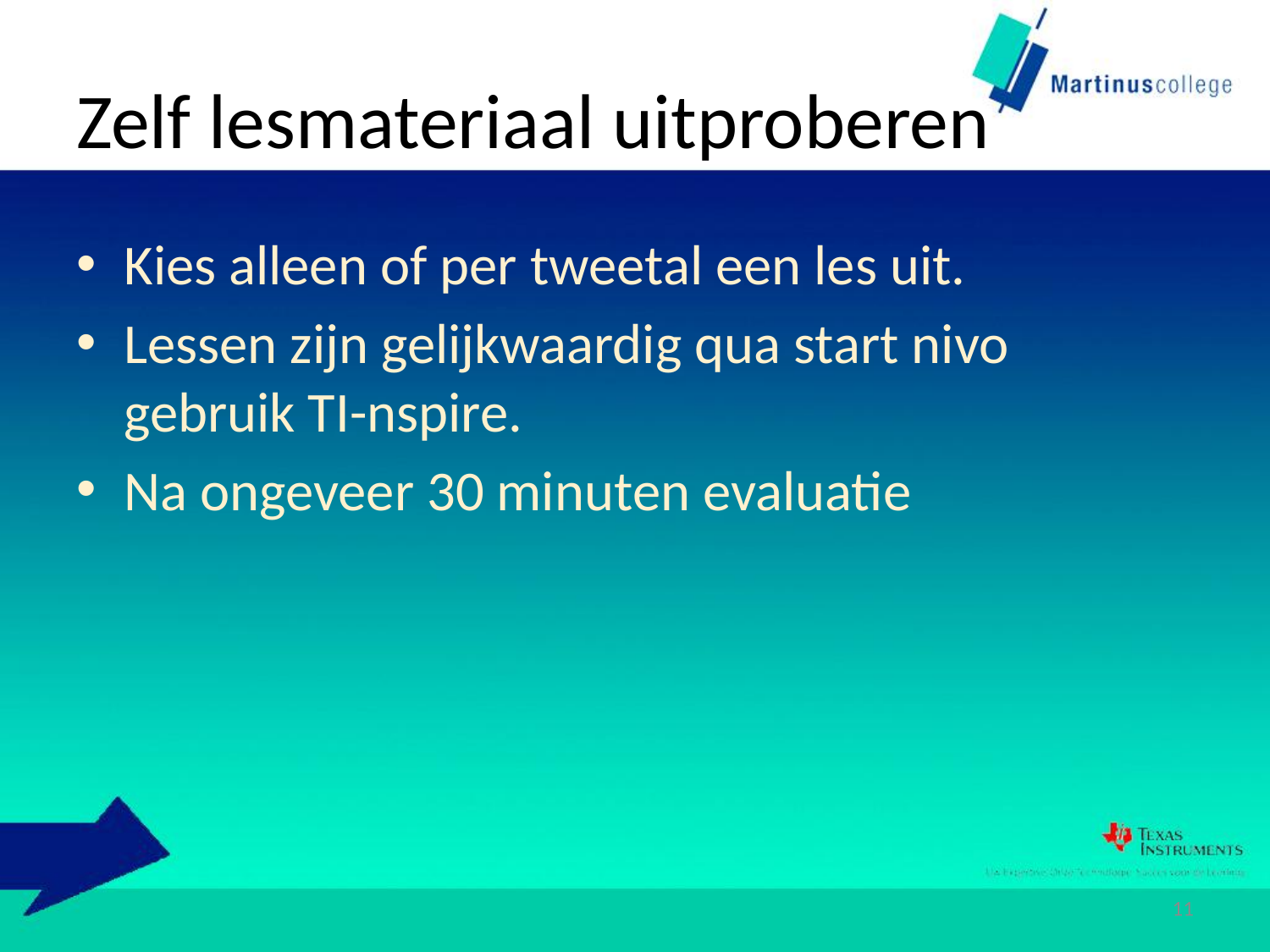

# Zelf lesmateriaal uitproberen
Kies alleen of per tweetal een les uit.
Lessen zijn gelijkwaardig qua start nivo gebruik TI-nspire.
Na ongeveer 30 minuten evaluatie
11